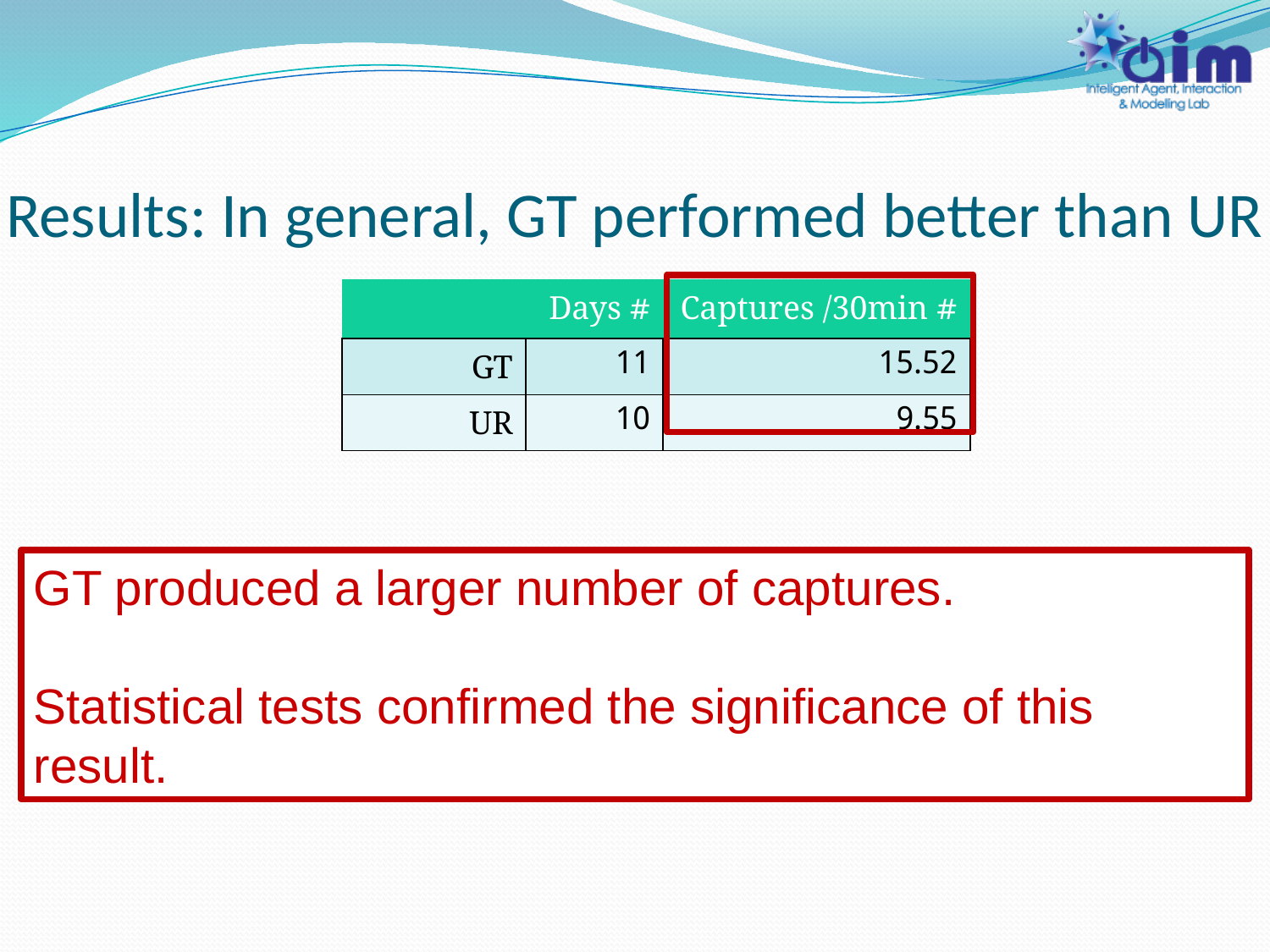

# Results: In general, GT performed better than UR

|  | # Days | # Captures /30min |
| --- | --- | --- |
| GT | 11 | 15.52 |
| UR | 10 | 9.55 |
GT produced a larger number of captures.

Statistical tests confirmed the significance of this result.